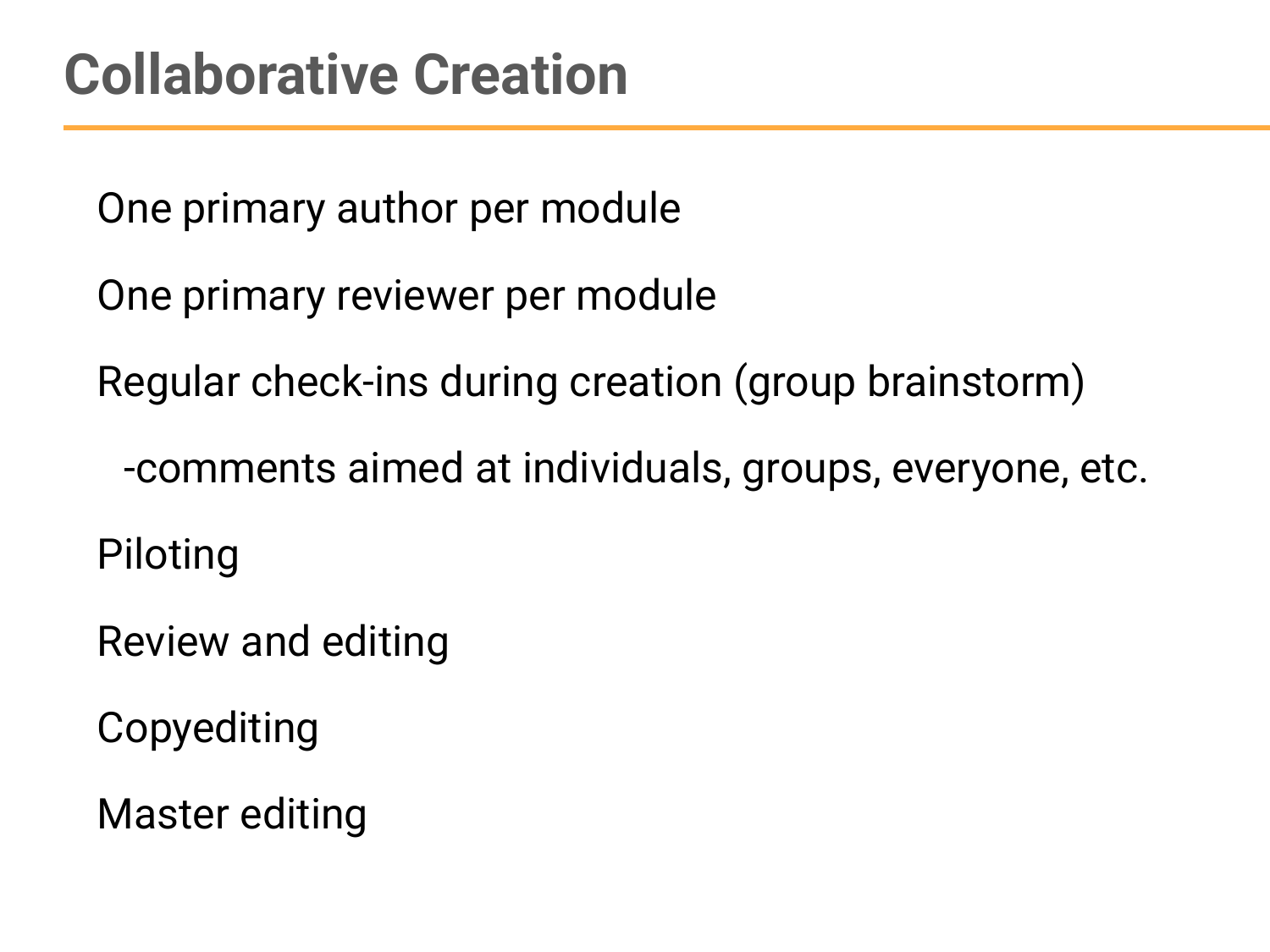

# Collaborative Creation
One primary author per module
One primary reviewer per module
Regular check-ins during creation (group brainstorm)
	-comments aimed at individuals, groups, everyone, etc.
Piloting
Review and editing
Copyediting
Master editing